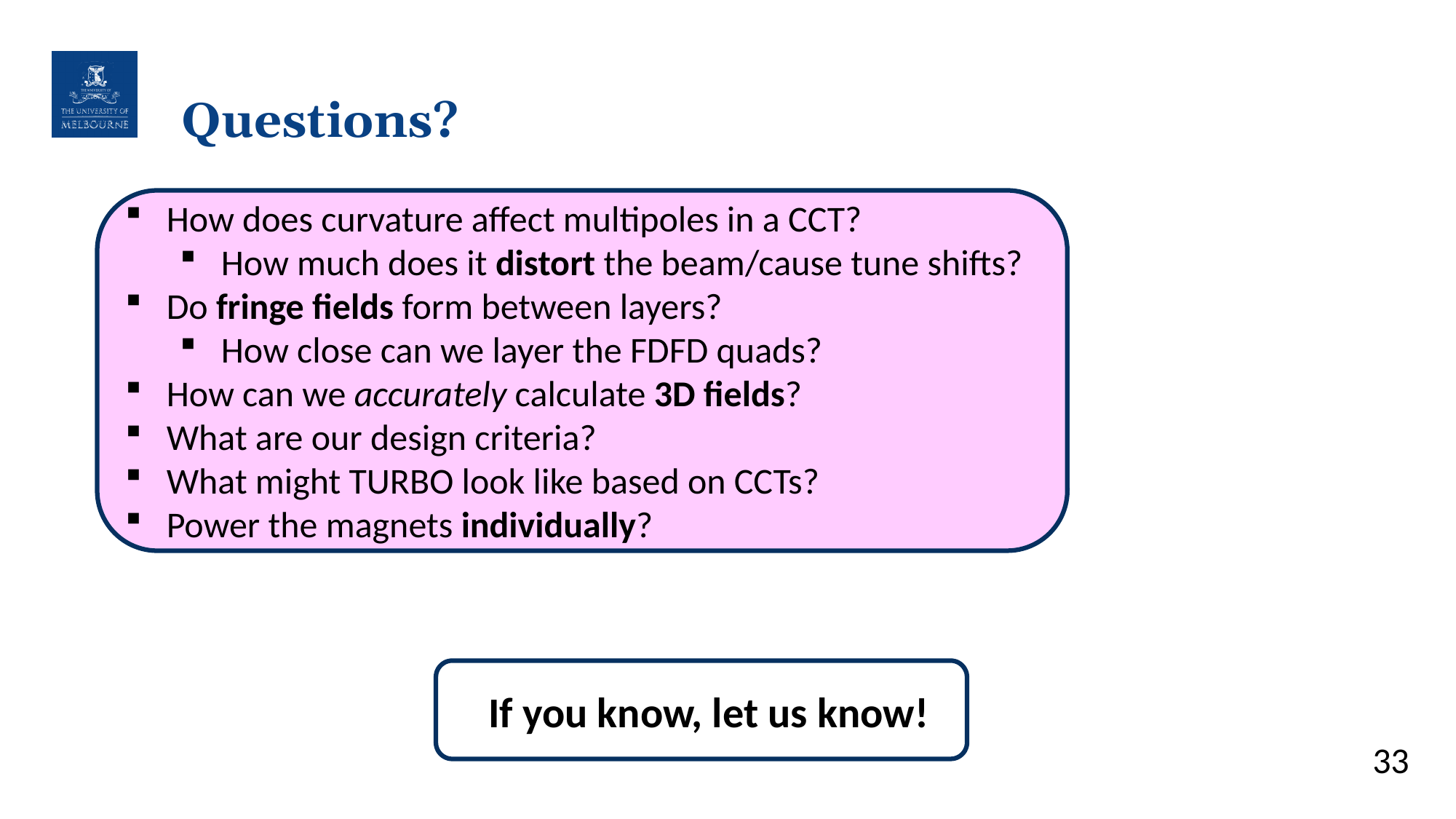

# Questions?
How does curvature affect multipoles in a CCT?
How much does it distort the beam/cause tune shifts?
Do fringe fields form between layers?
How close can we layer the FDFD quads?
How can we accurately calculate 3D fields?
What are our design criteria?
What might TURBO look like based on CCTs?
Power the magnets individually?

If you know, let us know!

33